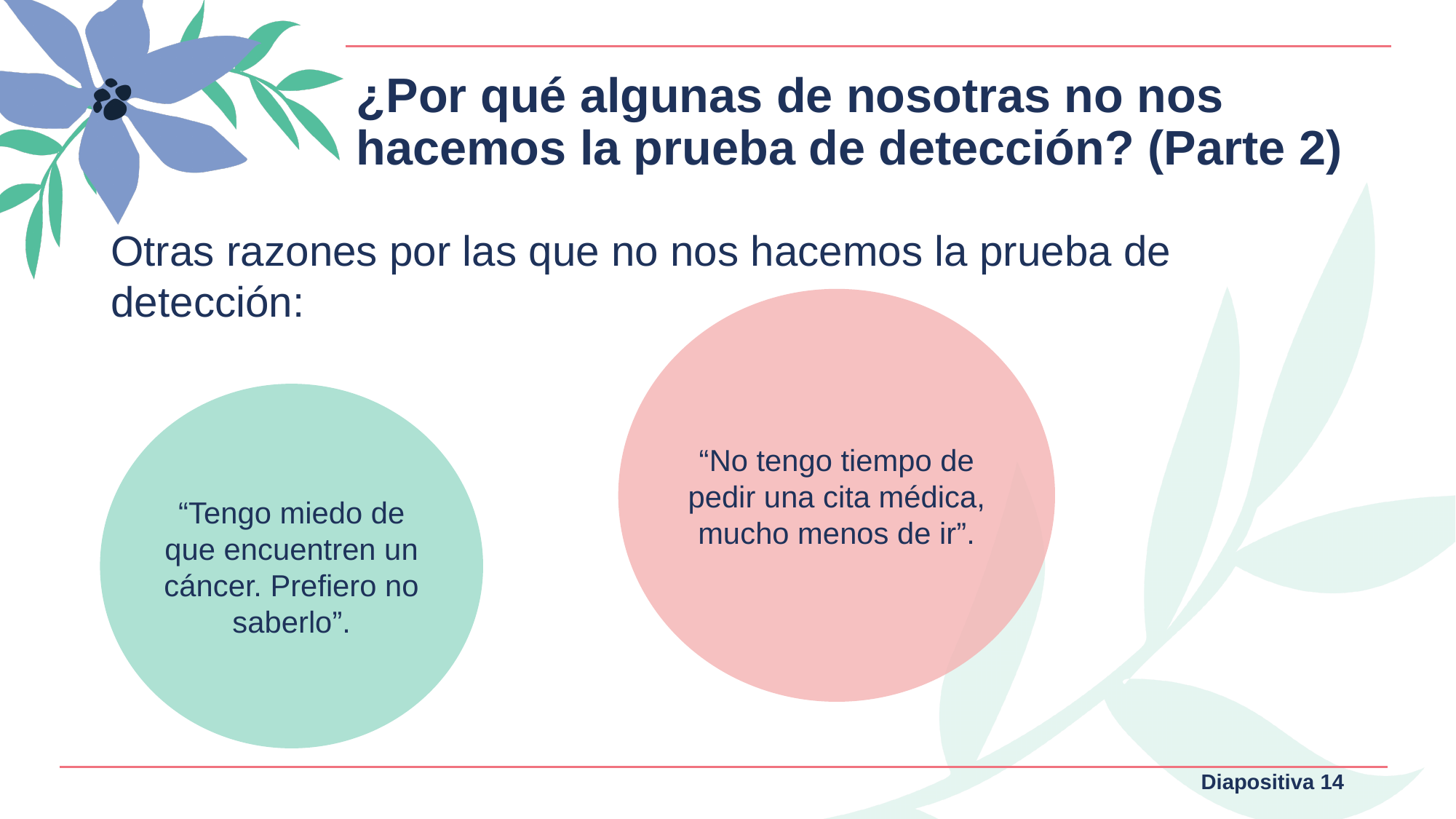

# ¿Por qué algunas de nosotras no nos hacemos la prueba de detección? (Parte 2)
Otras razones por las que no nos hacemos la prueba de detección:

“No tengo tiempo de pedir una cita médica, mucho menos de ir”.
“Tengo miedo de que encuentren un cáncer. Prefiero no saberlo”.
Diapositiva 14